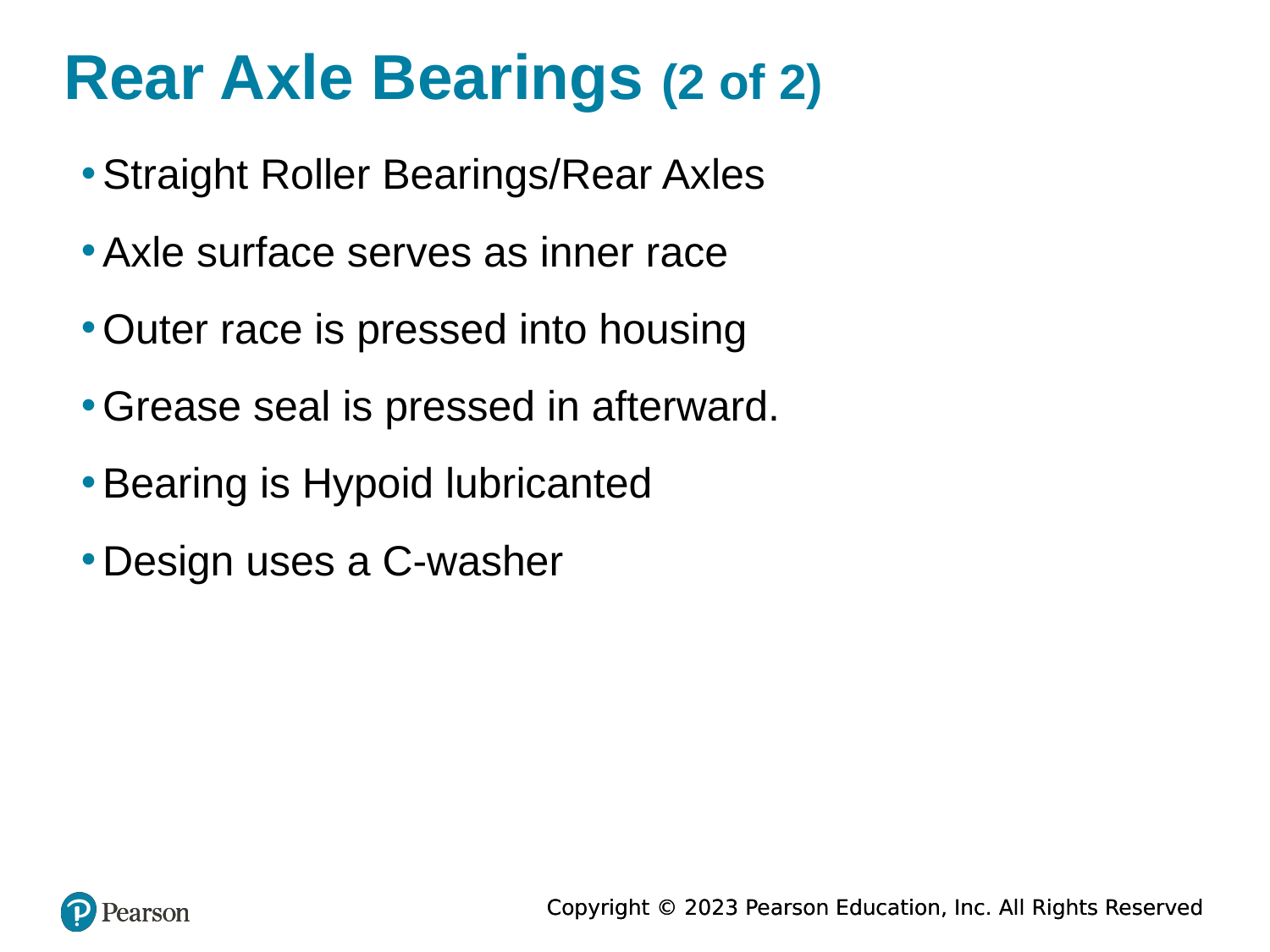

# Rear Axle Bearings (2 of 2)
Straight Roller Bearings/Rear Axles
Axle surface serves as inner race
Outer race is pressed into housing
Grease seal is pressed in afterward.
Bearing is Hypoid lubricanted
Design uses a C-washer